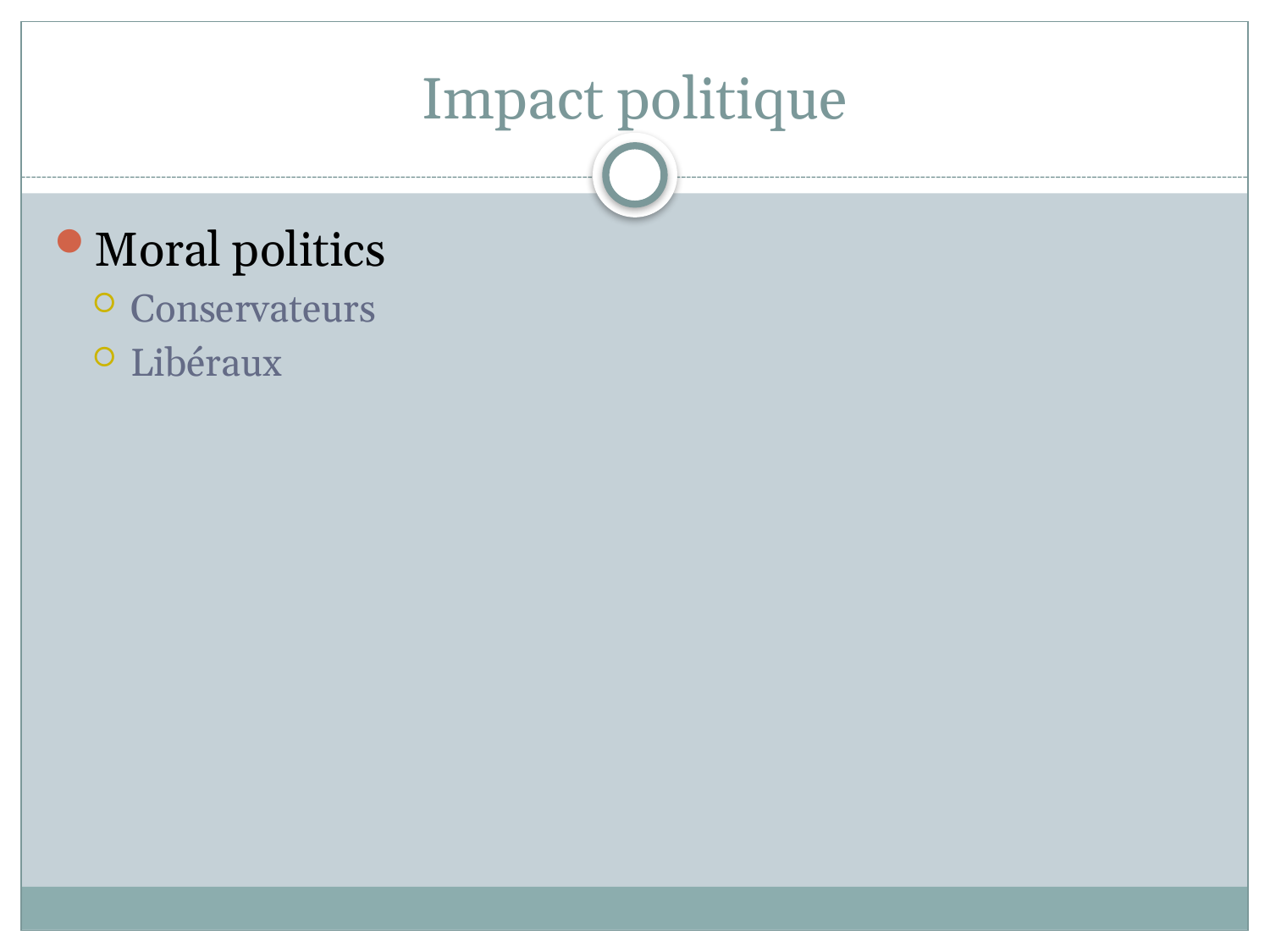

# Impact politique
Moral politics
Conservateurs
Libéraux